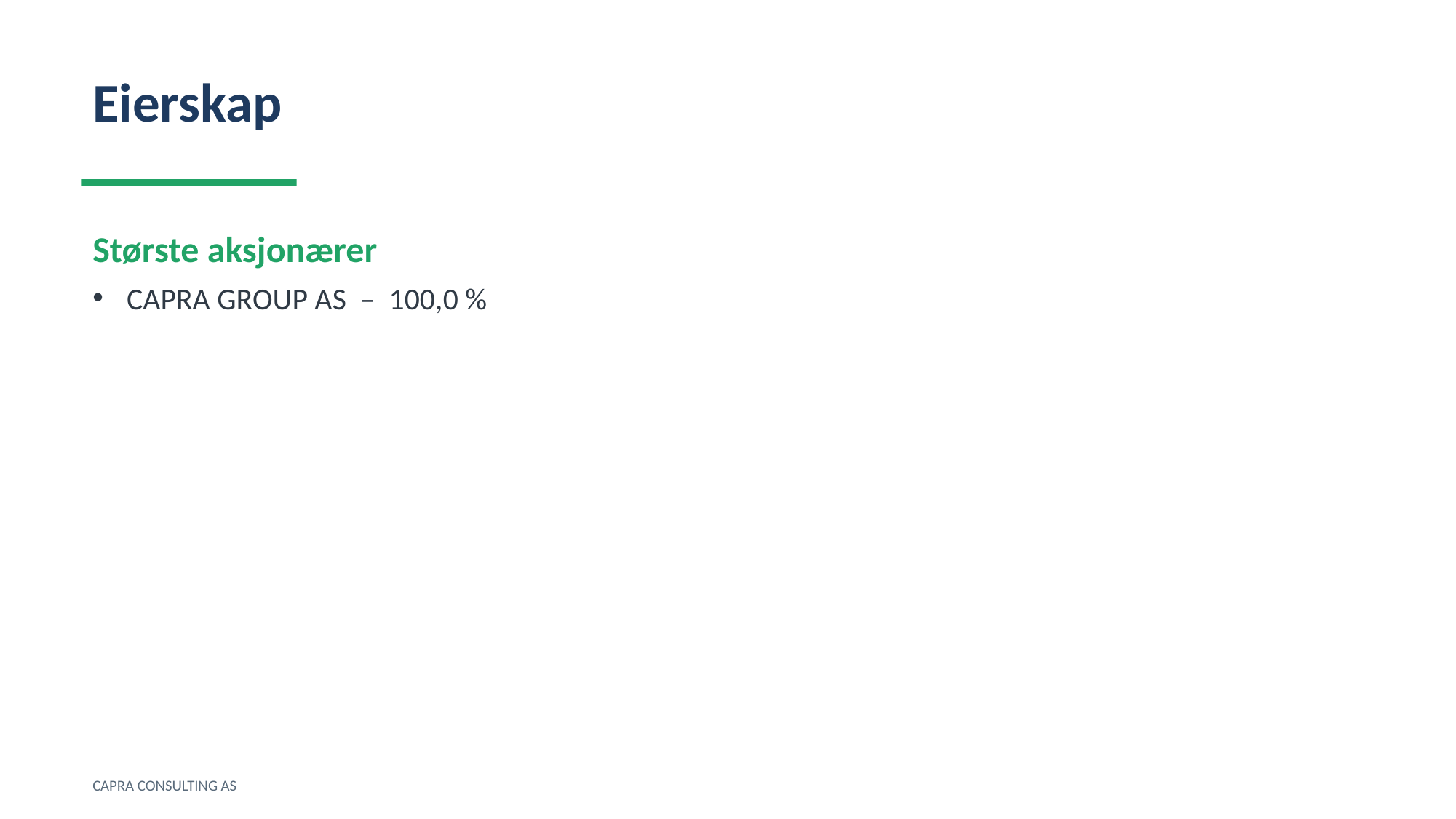

Eierskap

Største aksjonærer
CAPRA GROUP AS  –  100,0 %
CAPRA CONSULTING AS